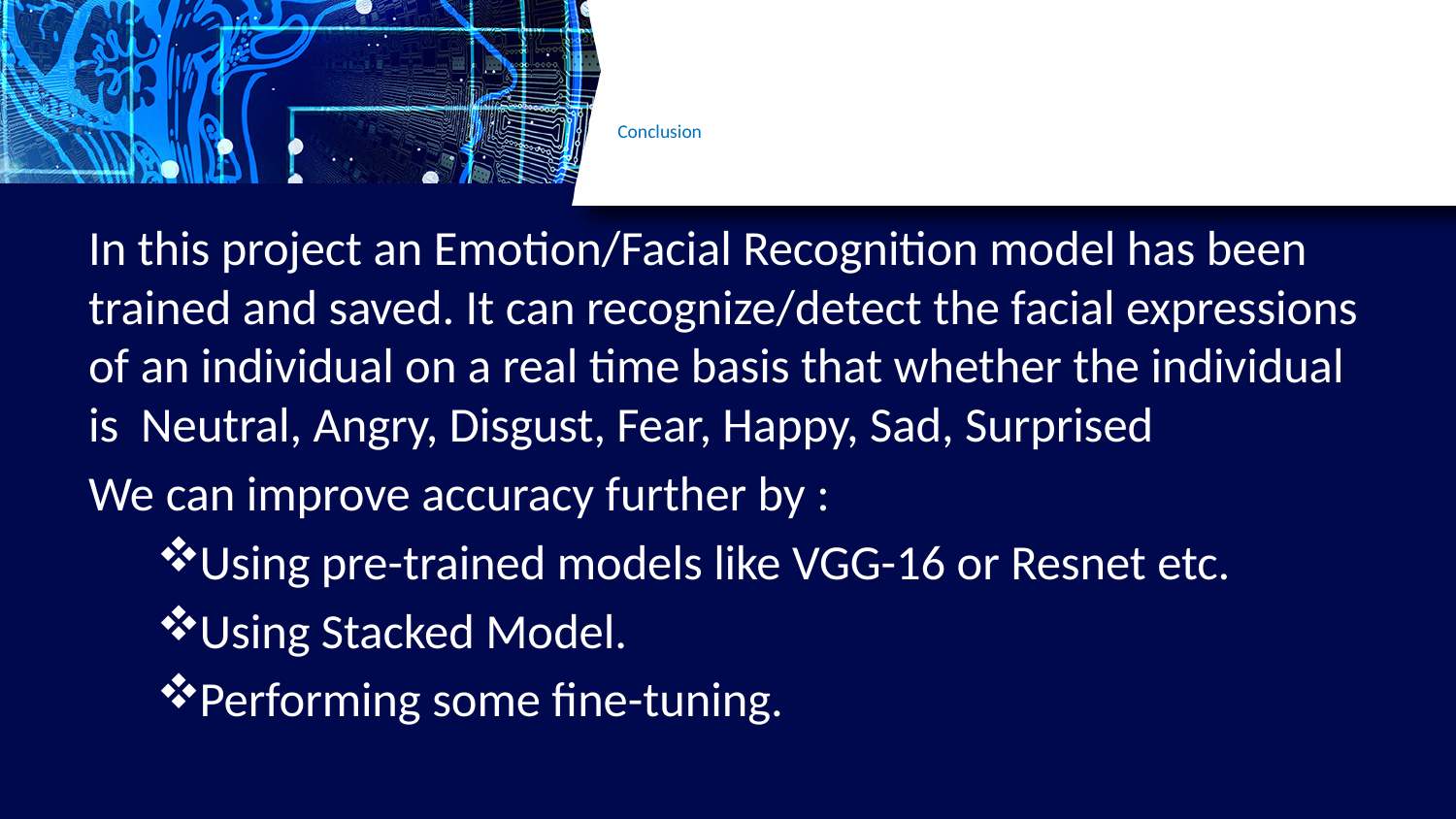

# Conclusion
In this project an Emotion/Facial Recognition model has been trained and saved. It can recognize/detect the facial expressions of an individual on a real time basis that whether the individual is  Neutral, Angry, Disgust, Fear, Happy, Sad, Surprised
We can improve accuracy further by :
Using pre-trained models like VGG-16 or Resnet etc.
Using Stacked Model.
Performing some fine-tuning.